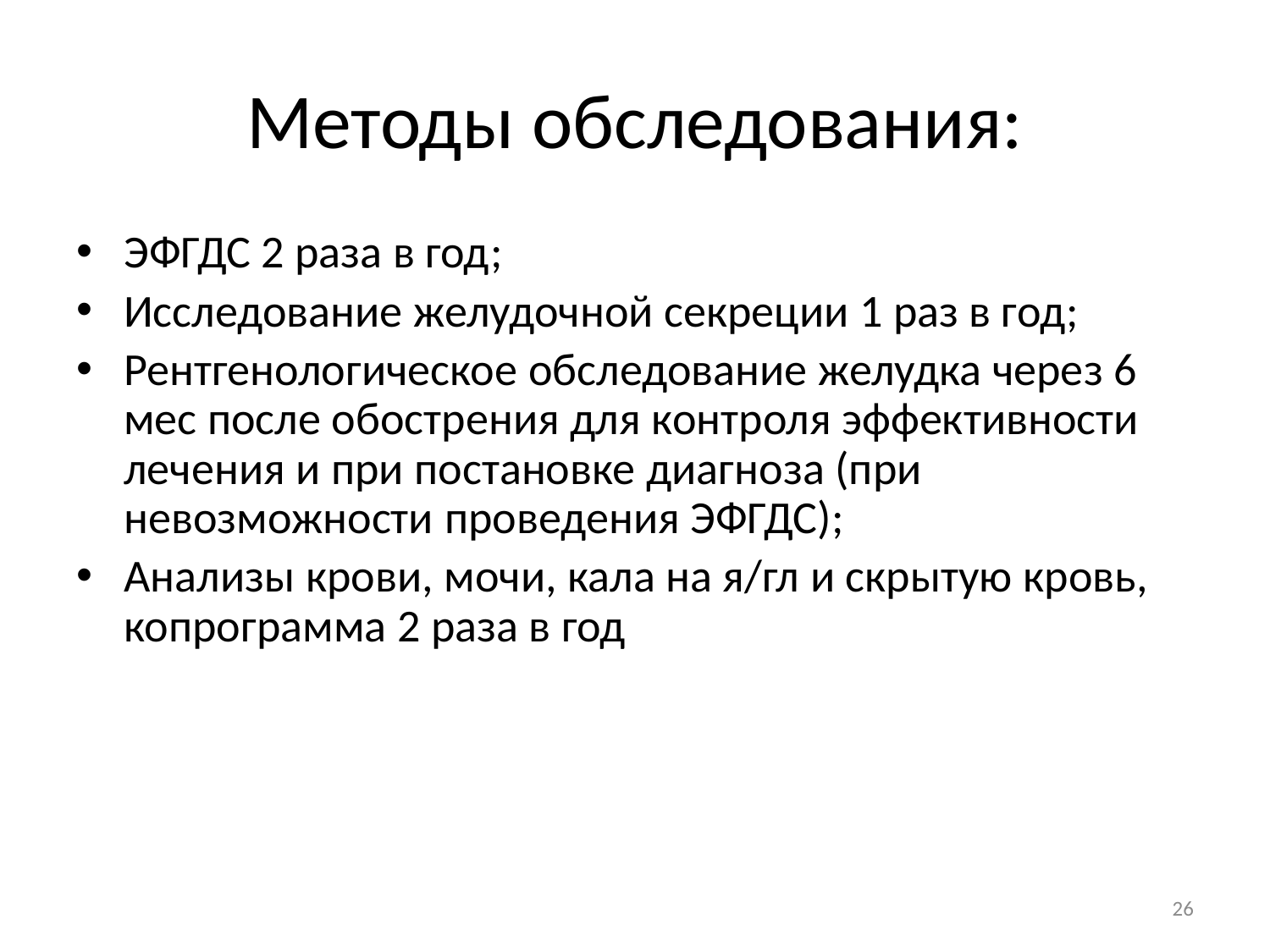

# Методы обследования:
ЭФГДС 2 раза в год;
Исследование желудочной секреции 1 раз в год;
Рентгенологическое обследование желудка через 6 мес после обострения для контроля эффективности лечения и при постановке диагноза (при невозможности проведения ЭФГДС);
Анализы крови, мочи, кала на я/гл и скрытую кровь, копрограмма 2 раза в год
26